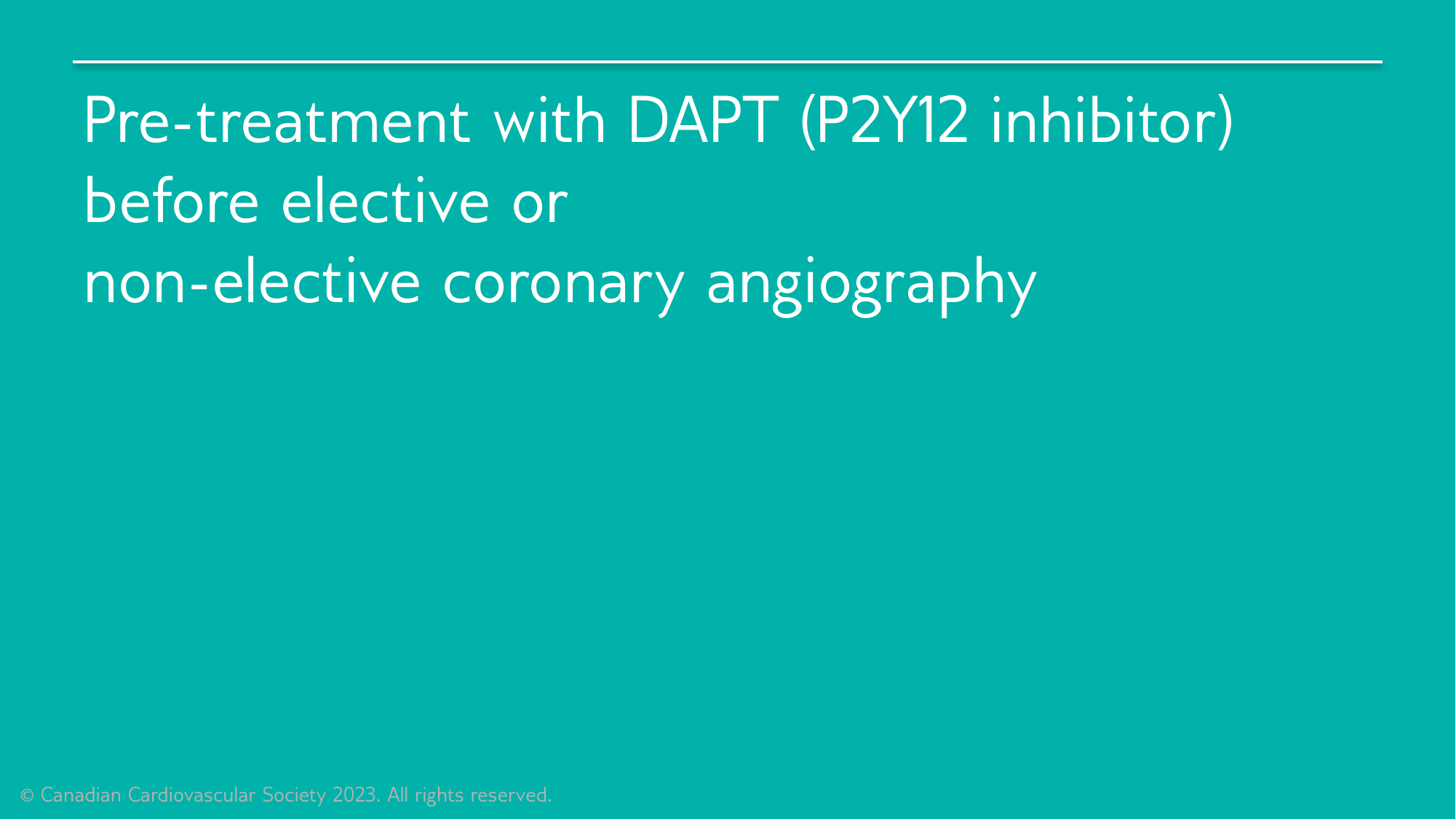

# Pre-treatment with DAPT (P2Y12 inhibitor) before elective or non-elective coronary angiography
© Canadian Cardiovascular Society 2023. All rights reserved.